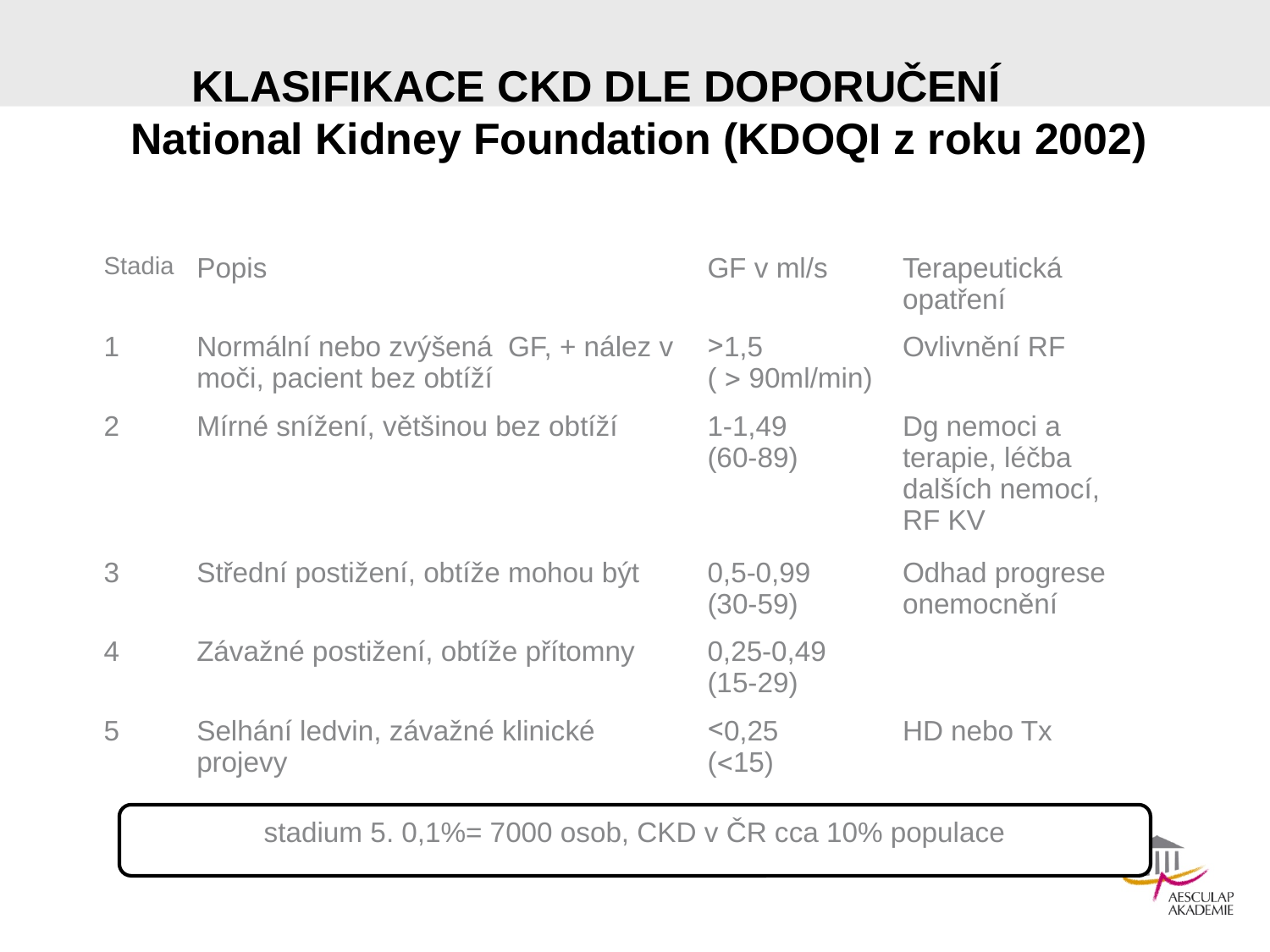

# KLASIFIKACE CKD DLE DOPORUČENÍ        National Kidney Foundation (KDOQI z roku 2002)
|  |  |  |  |
| --- | --- | --- | --- |
| Stadia | Popis | GF v ml/s | Terapeutická opatření |
| 1 | Normální nebo zvýšená GF, + nález v moči, pacient bez obtíží | 1,5 ( > 90ml/min) | Ovlivnění RF |
| 2 | Mírné snížení, většinou bez obtíží | 1-1,49 (60-89) | Dg nemoci a terapie, léčba dalších nemocí, RF KV |
| 3 | Střední postižení, obtíže mohou být | 0,5-0,99 (30-59) | Odhad progrese onemocnění |
| 4 | Závažné postižení, obtíže přítomny | 0,25-0,49 (15-29) |  |
| 5 | Selhání ledvin, závažné klinické projevy | 0,25 (<15) | HD nebo Tx |
stadium 5. 0,1%= 7000 osob, CKD v ČR cca 10% populace